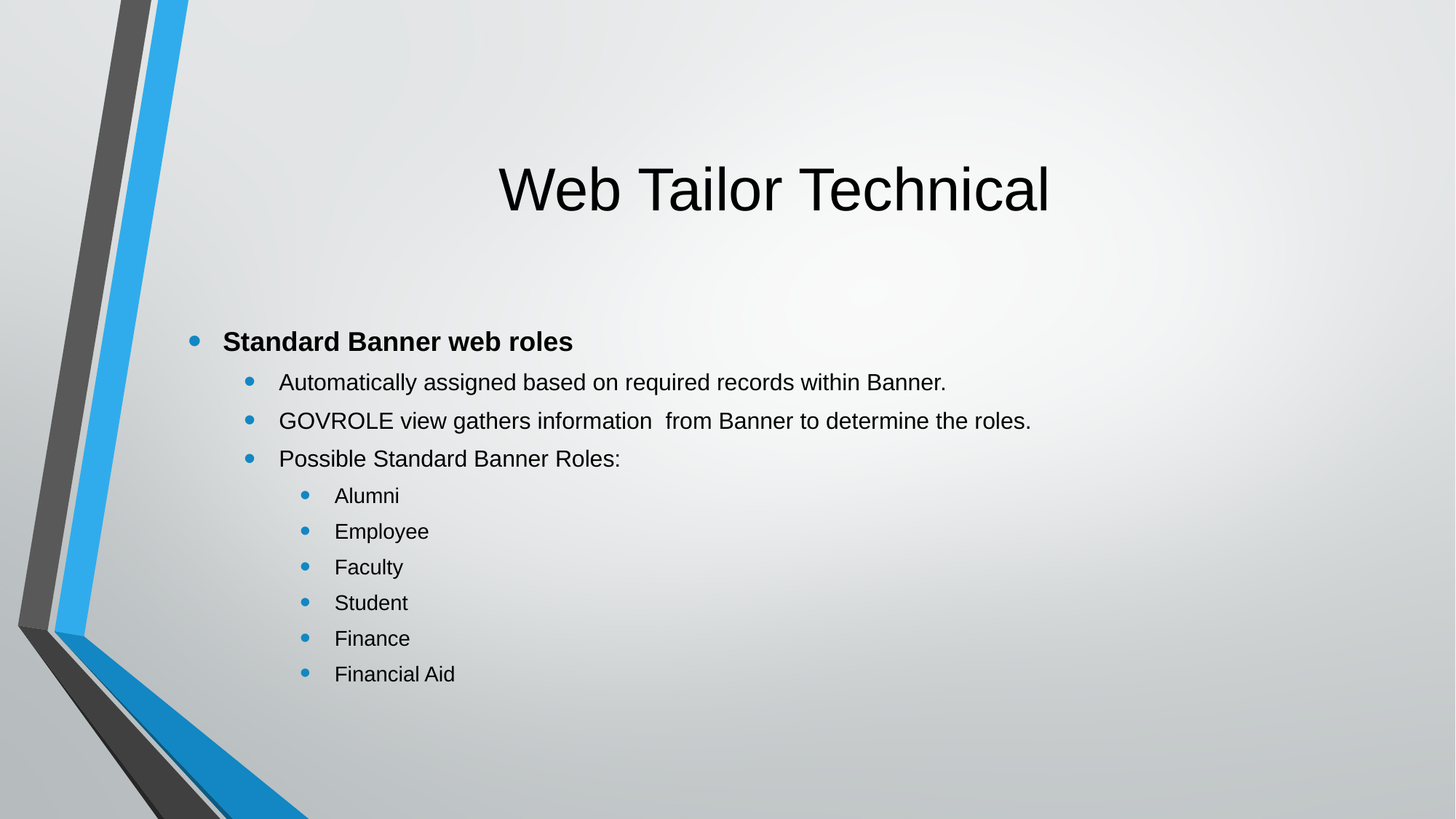

# Web Tailor Technical
Standard Banner web roles
Automatically assigned based on required records within Banner.
GOVROLE view gathers information  from Banner to determine the roles.
Possible Standard Banner Roles:
Alumni
Employee
Faculty
Student
Finance
Financial Aid